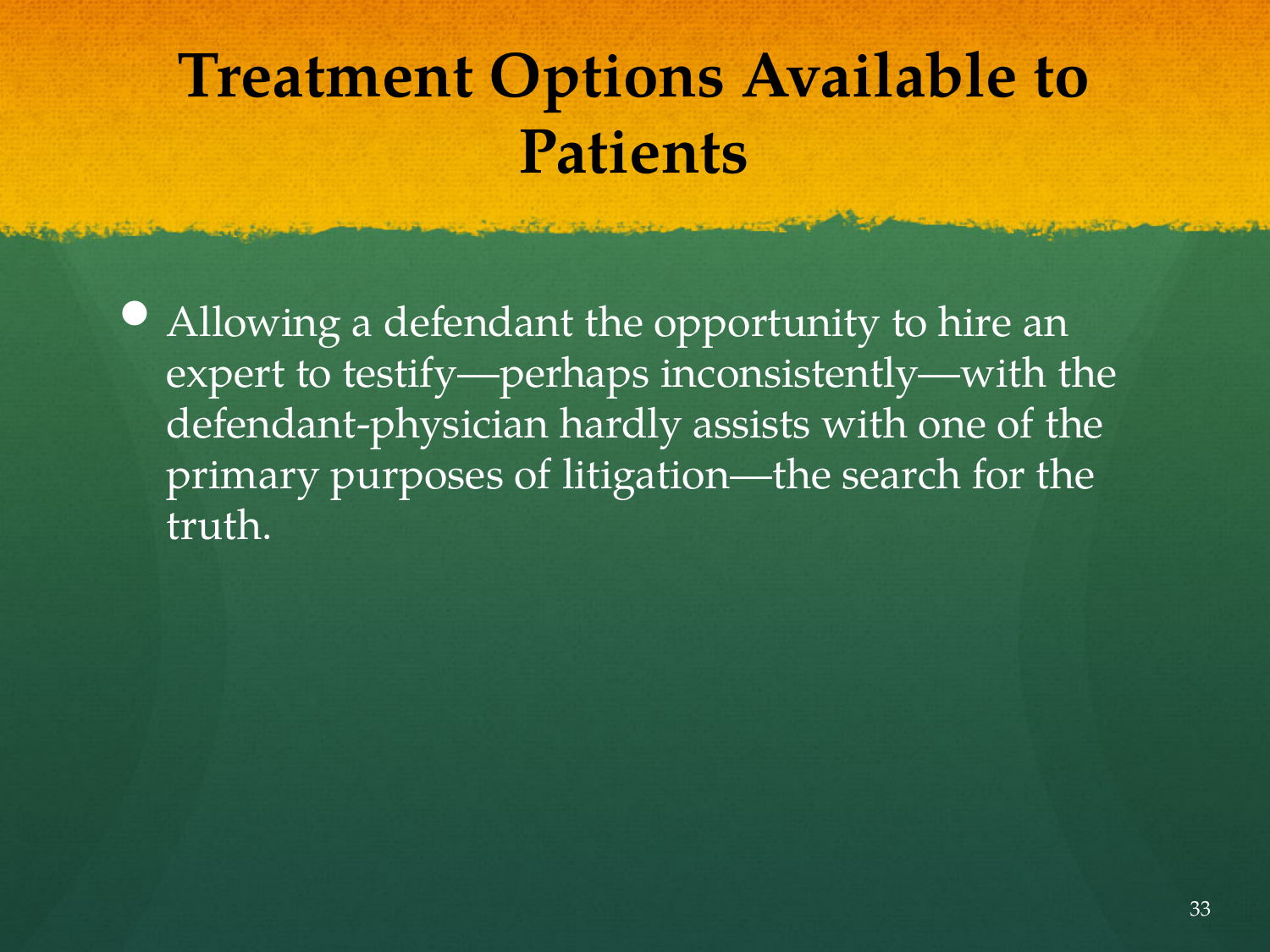

# Treatment Options Available to Patients
Allowing a defendant the opportunity to hire an expert to testify—perhaps inconsistently—with the defendant-physician hardly assists with one of the primary purposes of litigation—the search for the truth.
33